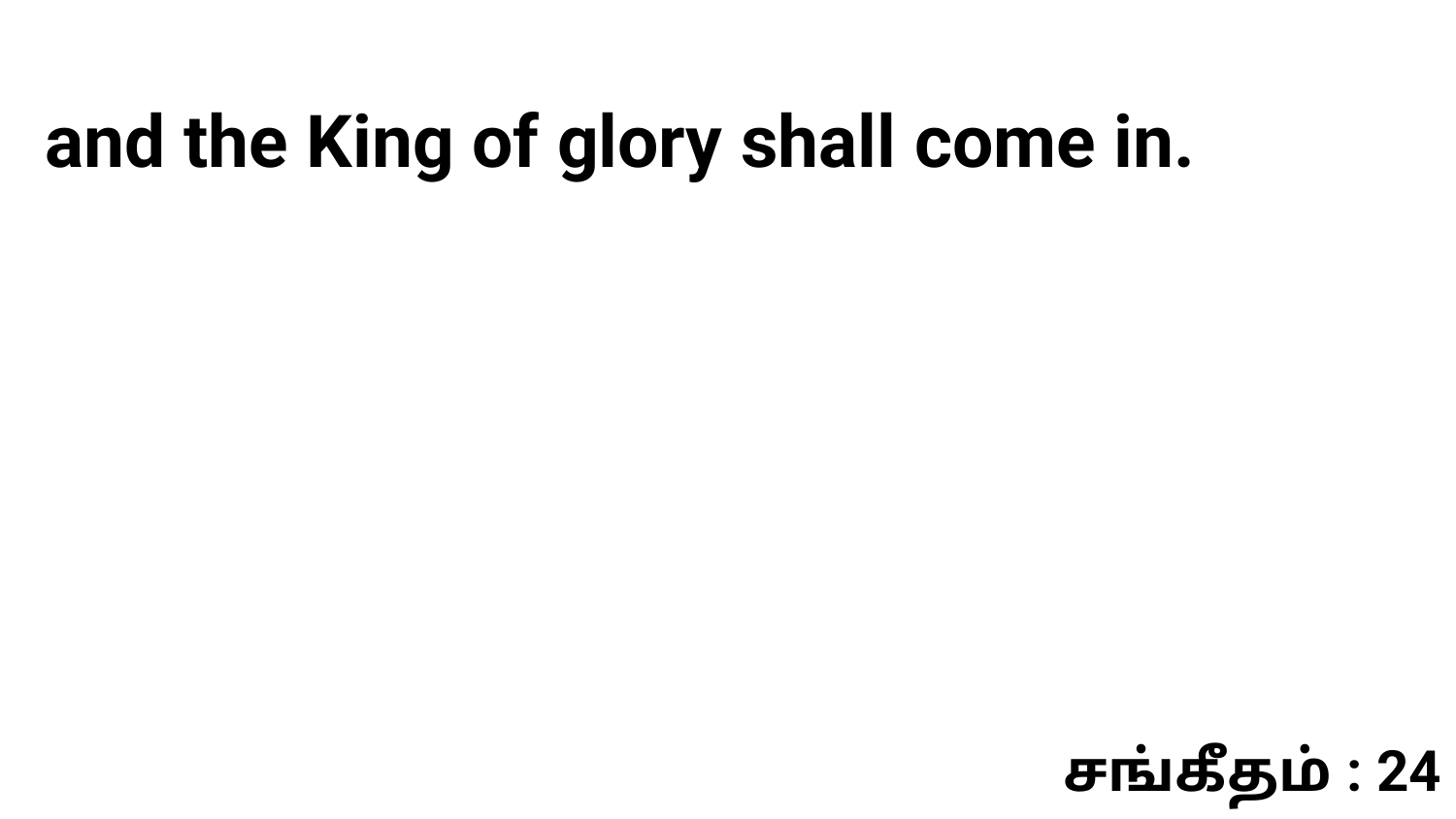

and the King of glory shall come in.
சங்கீதம் : 24